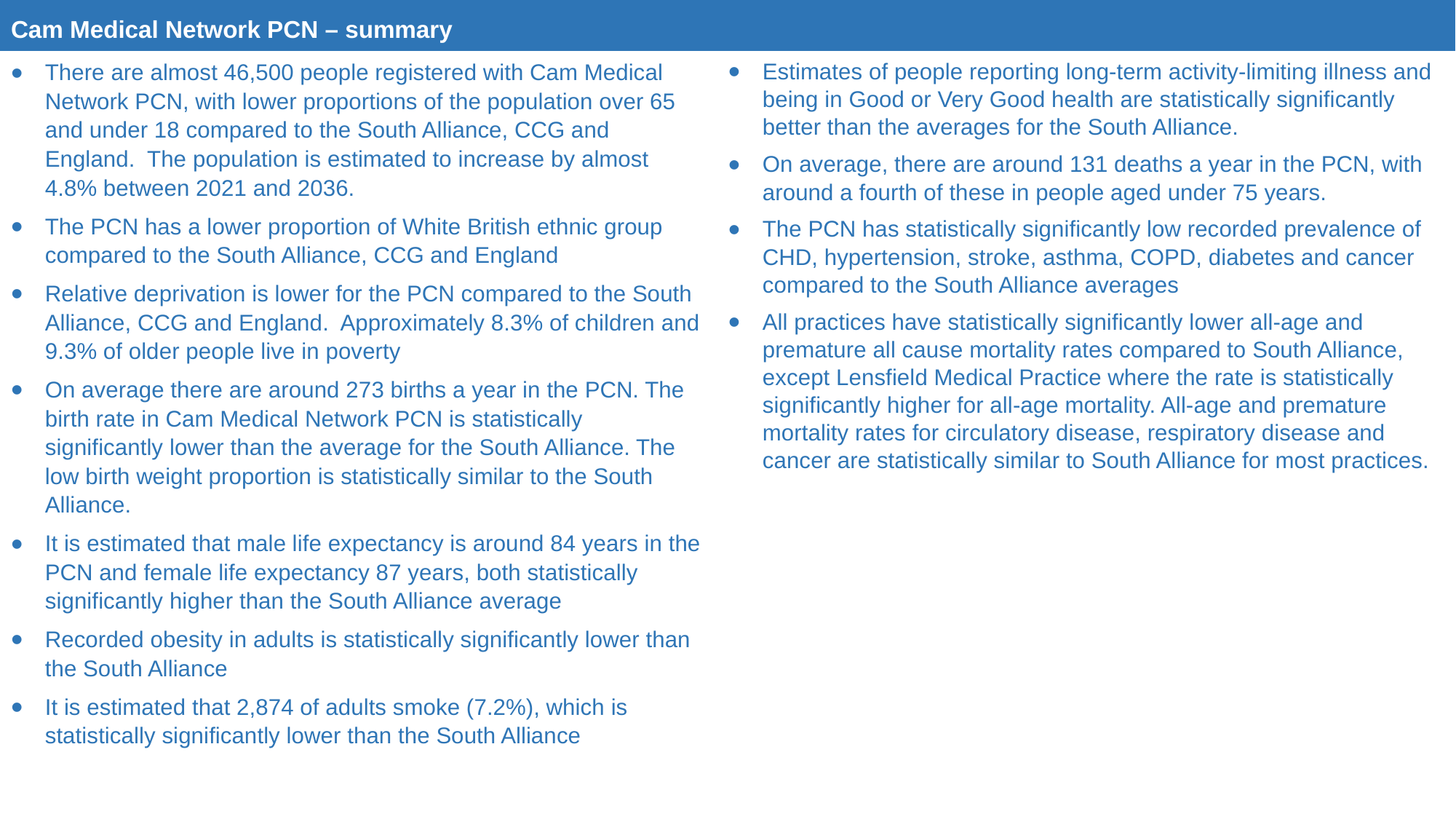

| Cam Medical Network PCN – summary |  |
| --- | --- |
| There are almost 46,500 people registered with Cam Medical Network PCN, with lower proportions of the population over 65 and under 18 compared to the South Alliance, CCG and England. The population is estimated to increase by almost 4.8% between 2021 and 2036. The PCN has a lower proportion of White British ethnic group compared to the South Alliance, CCG and England Relative deprivation is lower for the PCN compared to the South Alliance, CCG and England. Approximately 8.3% of children and 9.3% of older people live in poverty On average there are around 273 births a year in the PCN. The birth rate in Cam Medical Network PCN is statistically significantly lower than the average for the South Alliance. The low birth weight proportion is statistically similar to the South Alliance. It is estimated that male life expectancy is around 84 years in the PCN and female life expectancy 87 years, both statistically significantly higher than the South Alliance average Recorded obesity in adults is statistically significantly lower than the South Alliance It is estimated that 2,874 of adults smoke (7.2%), which is statistically significantly lower than the South Alliance | Estimates of people reporting long-term activity-limiting illness and being in Good or Very Good health are statistically significantly better than the averages for the South Alliance. On average, there are around 131 deaths a year in the PCN, with around a fourth of these in people aged under 75 years. The PCN has statistically significantly low recorded prevalence of CHD, hypertension, stroke, asthma, COPD, diabetes and cancer compared to the South Alliance averages All practices have statistically significantly lower all-age and premature all cause mortality rates compared to South Alliance, except Lensfield Medical Practice where the rate is statistically significantly higher for all-age mortality. All-age and premature mortality rates for circulatory disease, respiratory disease and cancer are statistically similar to South Alliance for most practices. |